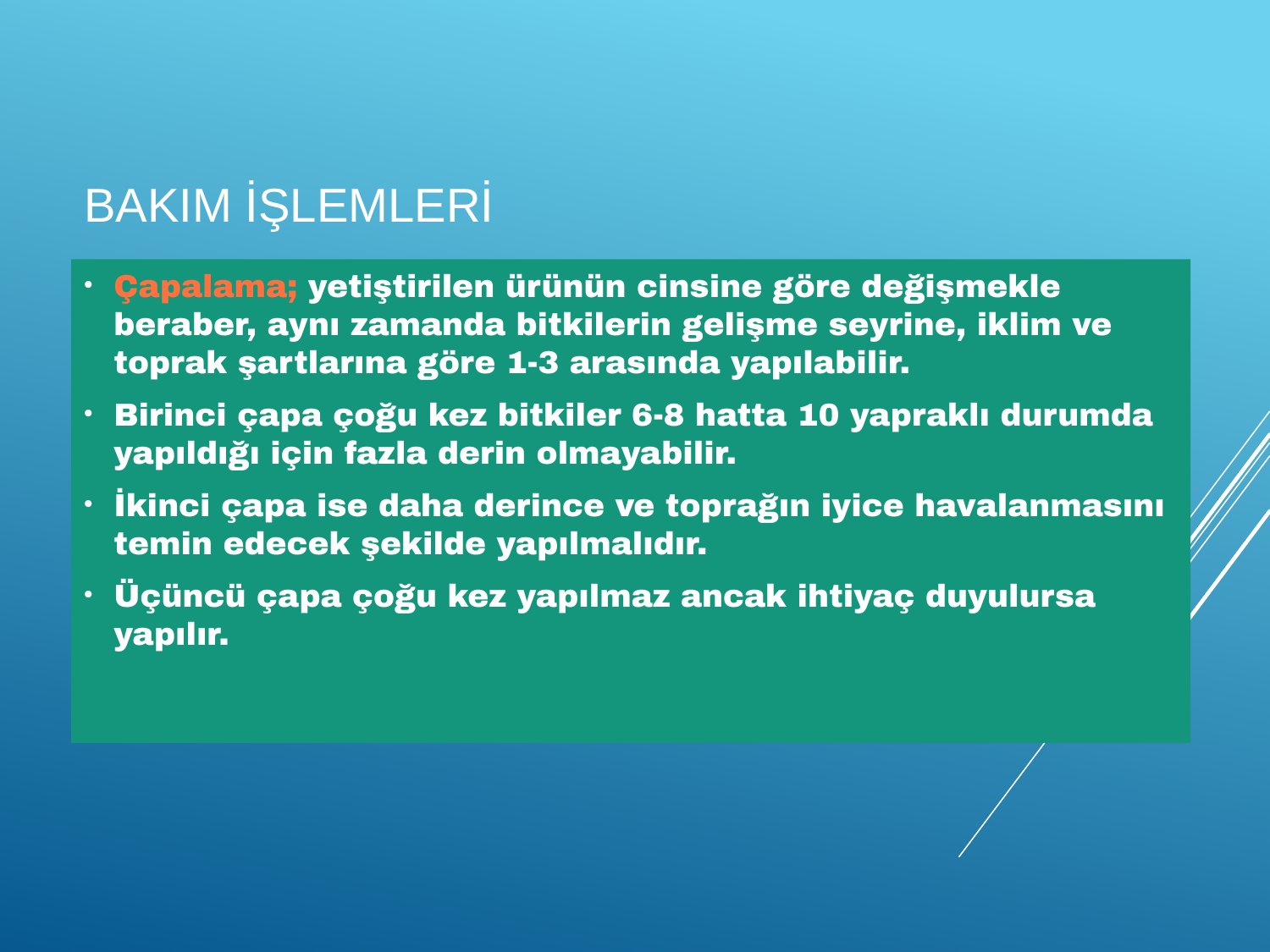

# BAKIM İŞLEMLERİ
Çapalama; yetiştirilen ürünün cinsine göre değişmekle beraber, aynı zamanda bitkilerin gelişme seyrine, iklim ve toprak şartlarına göre 1-3 arasında yapılabilir.
Birinci çapa çoğu kez bitkiler 6-8 hatta 10 yapraklı durumda yapıldığı için fazla derin olmayabilir.
İkinci çapa ise daha derince ve toprağın iyice havalanmasını temin edecek şekilde yapılmalıdır.
Üçüncü çapa çoğu kez yapılmaz ancak ihtiyaç duyulursa yapılır.